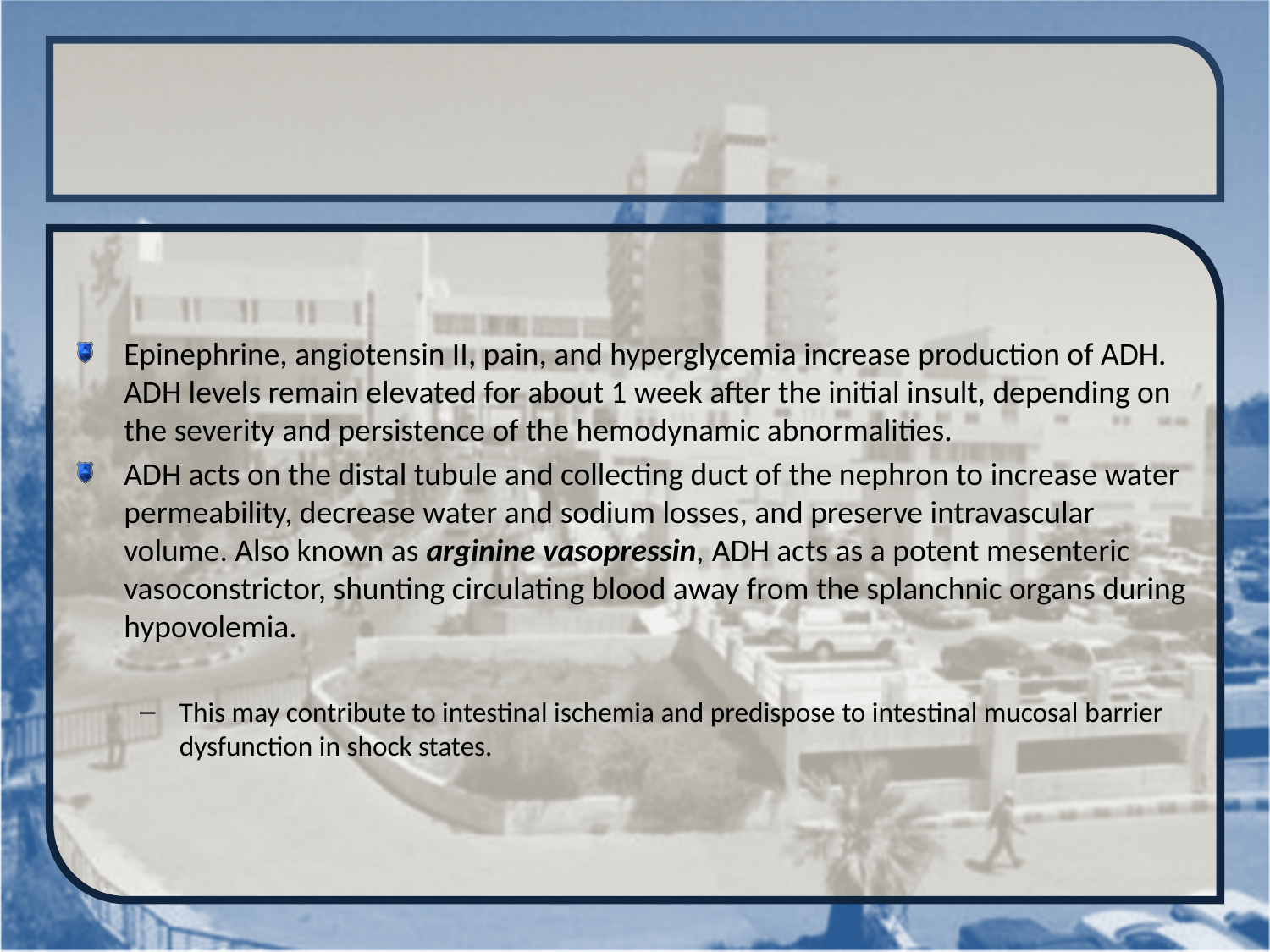

#

Epinephrine, angiotensin II, pain, and hyperglycemia increase production of ADH. ADH levels remain elevated for about 1 week after the initial insult, depending on the severity and persistence of the hemodynamic abnormalities.
ADH acts on the distal tubule and collecting duct of the nephron to increase water permeability, decrease water and sodium losses, and preserve intravascular volume. Also known as arginine vasopressin, ADH acts as a potent mesenteric vasoconstrictor, shunting circulating blood away from the splanchnic organs during hypovolemia.

This may contribute to intestinal ischemia and predispose to intestinal mucosal barrier dysfunction in shock states.